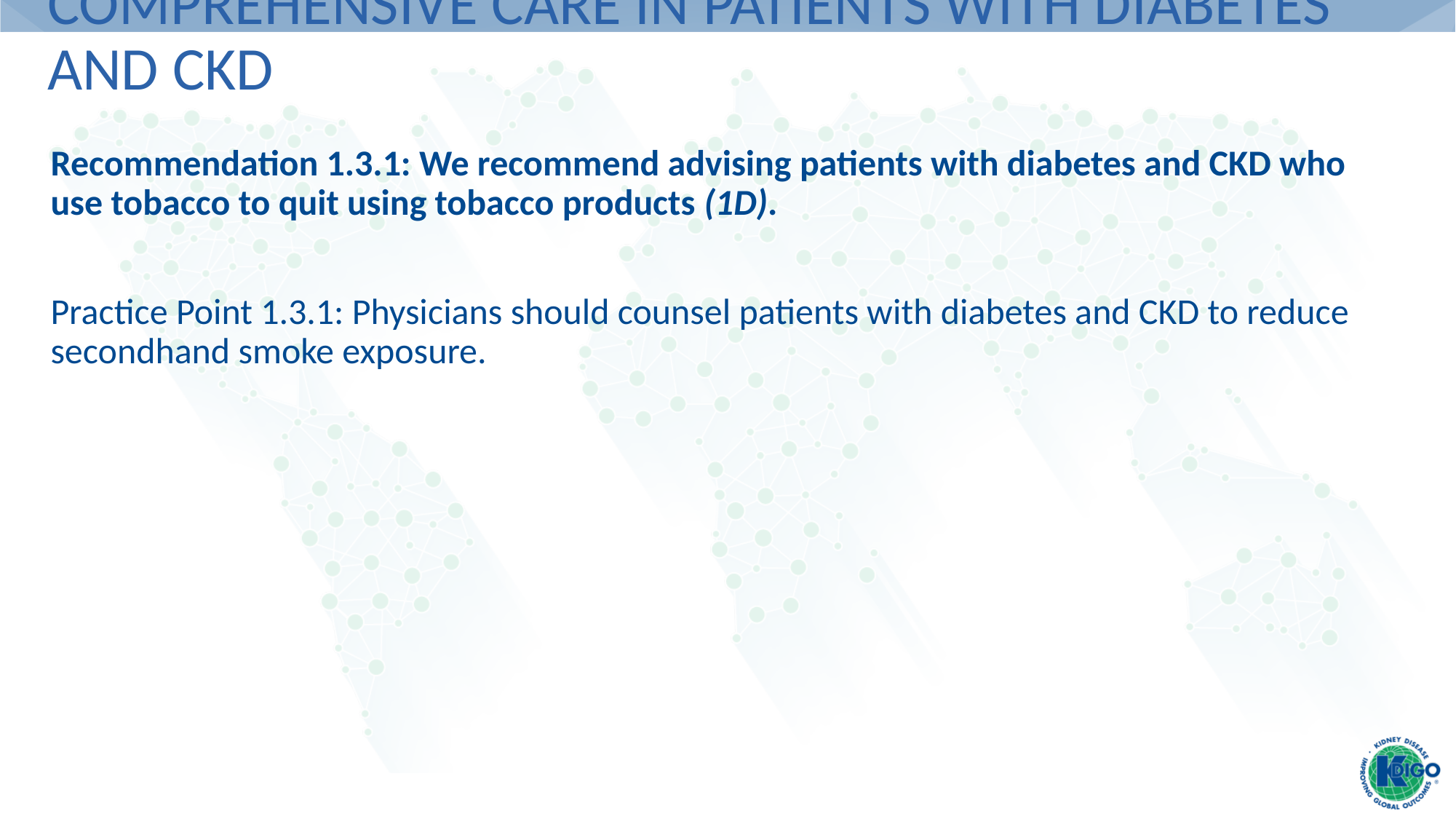

# Comprehensive Care in Patients with Diabetes and CKD
Recommendation 1.3.1: We recommend advising patients with diabetes and CKD who use tobacco to quit using tobacco products (1D).

Practice Point 1.3.1: Physicians should counsel patients with diabetes and CKD to reduce secondhand smoke exposure.